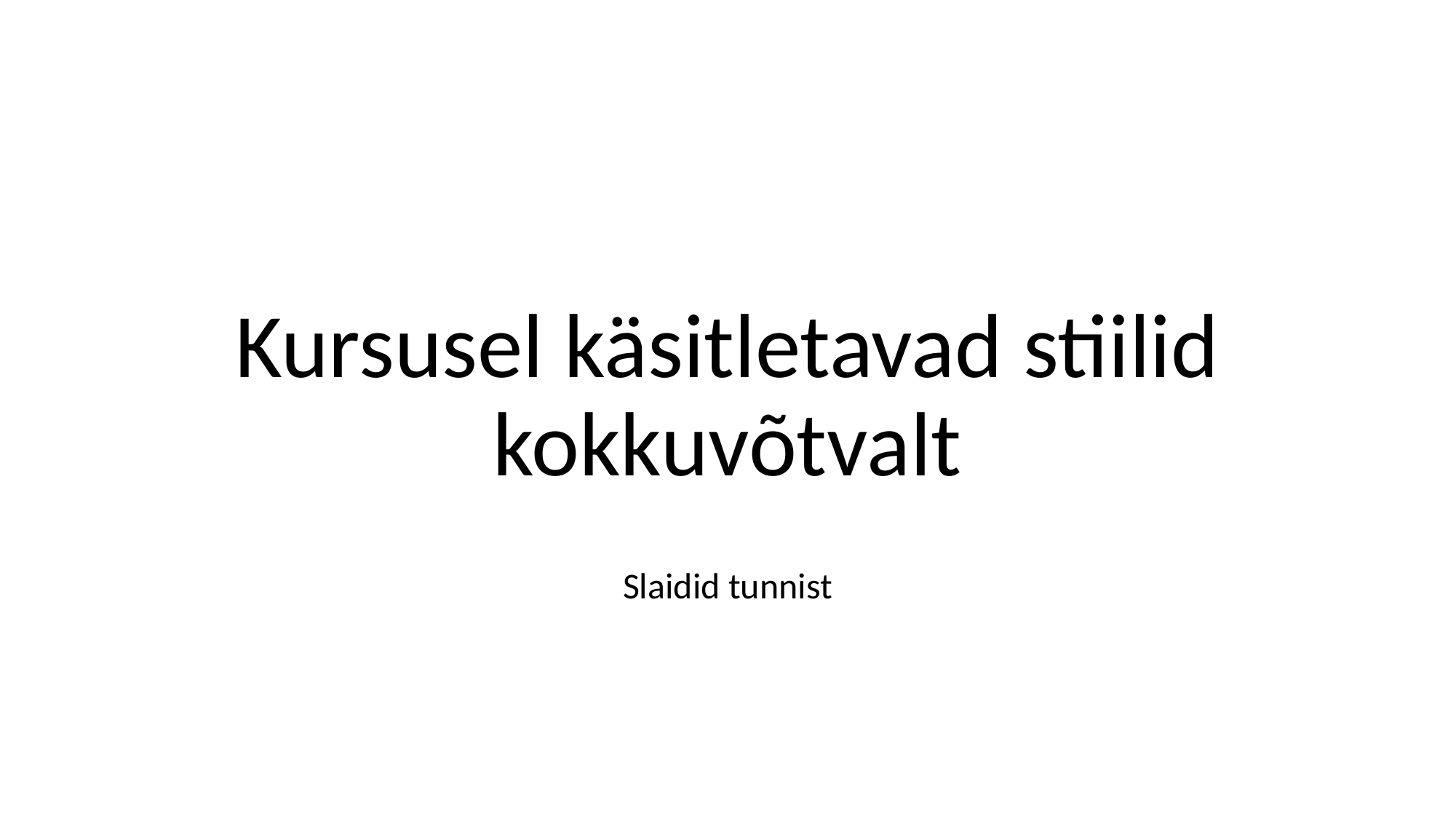

# Kursusel käsitletavad stiilid kokkuvõtvalt

Slaidid tunnist